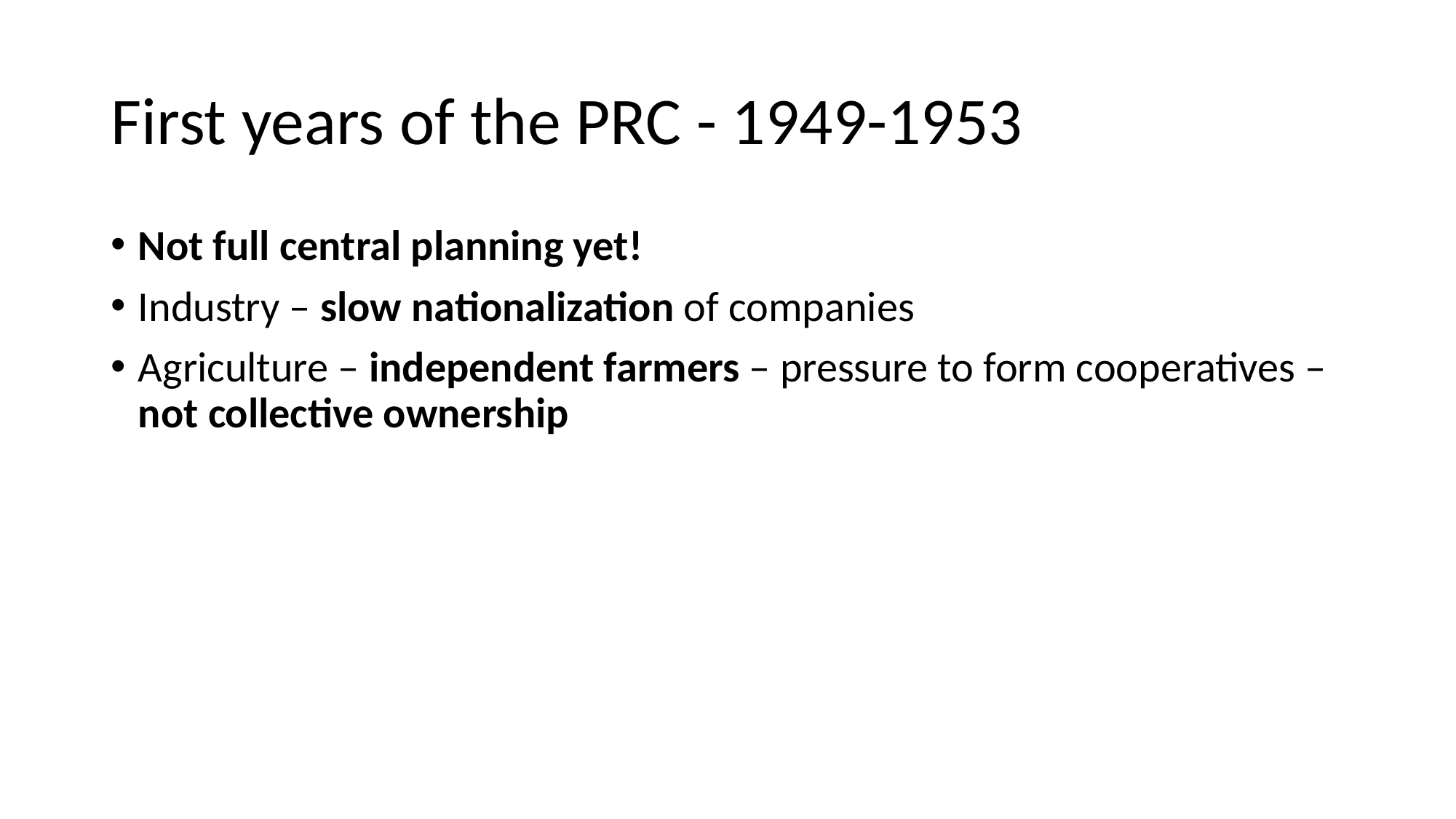

# First years of the PRC - 1949-1953
Not full central planning yet!
Industry – slow nationalization of companies
Agriculture – independent farmers – pressure to form cooperatives – not collective ownership